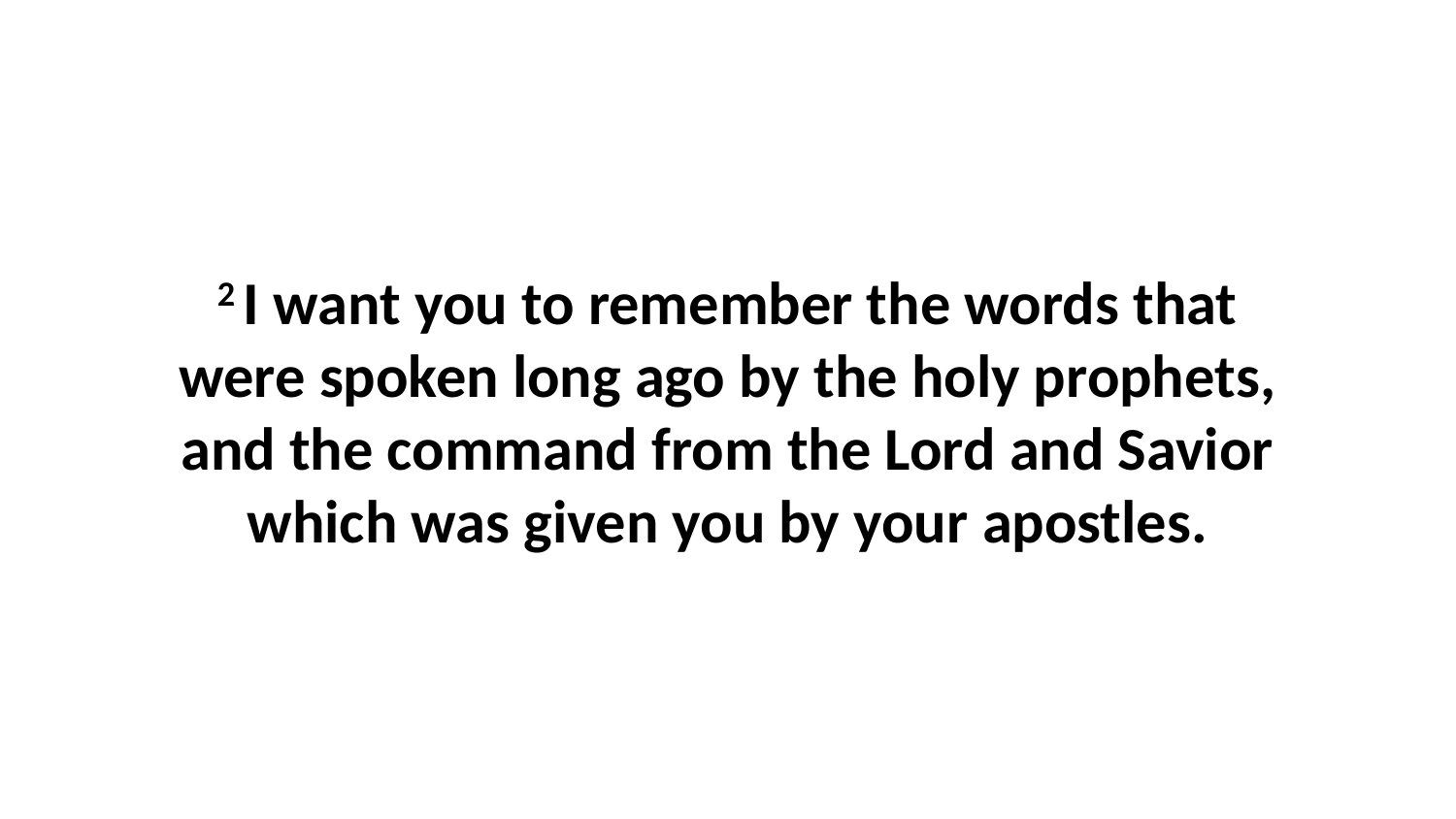

2 I want you to remember the words that were spoken long ago by the holy prophets, and the command from the Lord and Savior which was given you by your apostles.